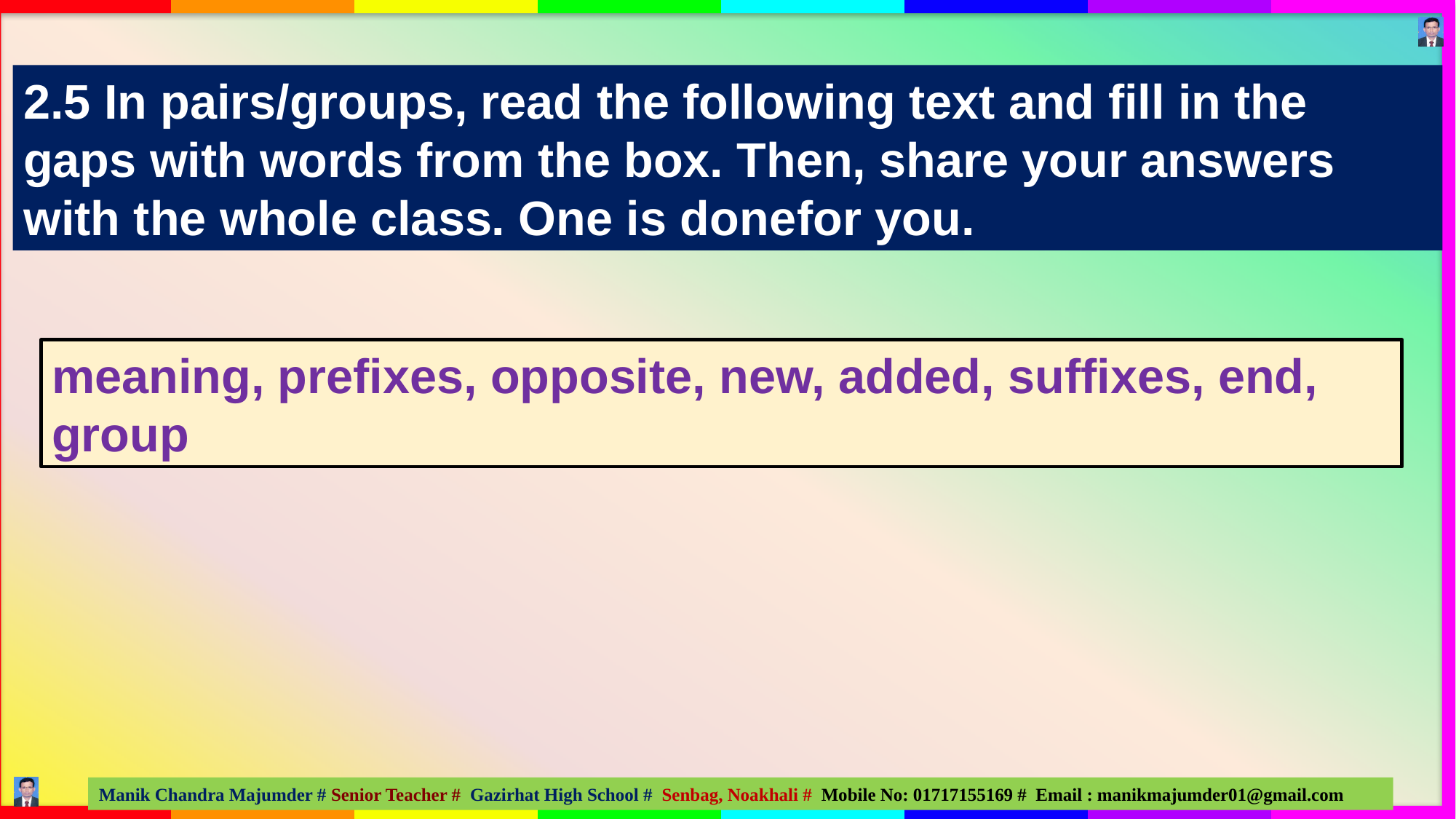

2.5 In pairs/groups, read the following text and fill in the gaps with words from the box. Then, share your answers with the whole class. One is donefor you.
meaning, prefixes, opposite, new, added, suffixes, end, group